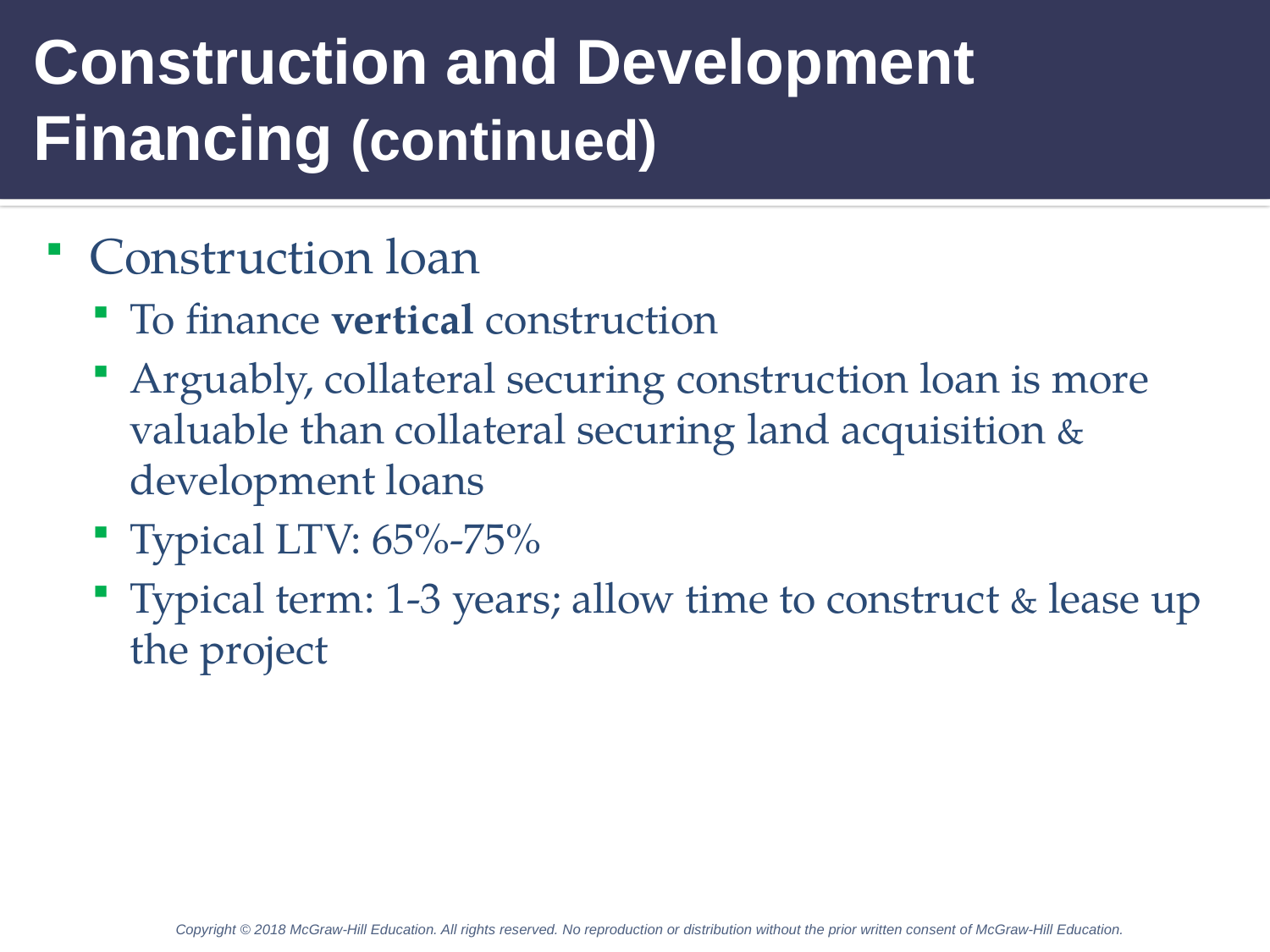

# Construction and Development Financing (continued)
Construction loan
To finance vertical construction
Arguably, collateral securing construction loan is more valuable than collateral securing land acquisition & development loans
Typical LTV: 65%-75%
Typical term: 1-3 years; allow time to construct & lease up the project

Copyright © 2018 McGraw-Hill Education. All rights reserved. No reproduction or distribution without the prior written consent of McGraw-Hill Education.